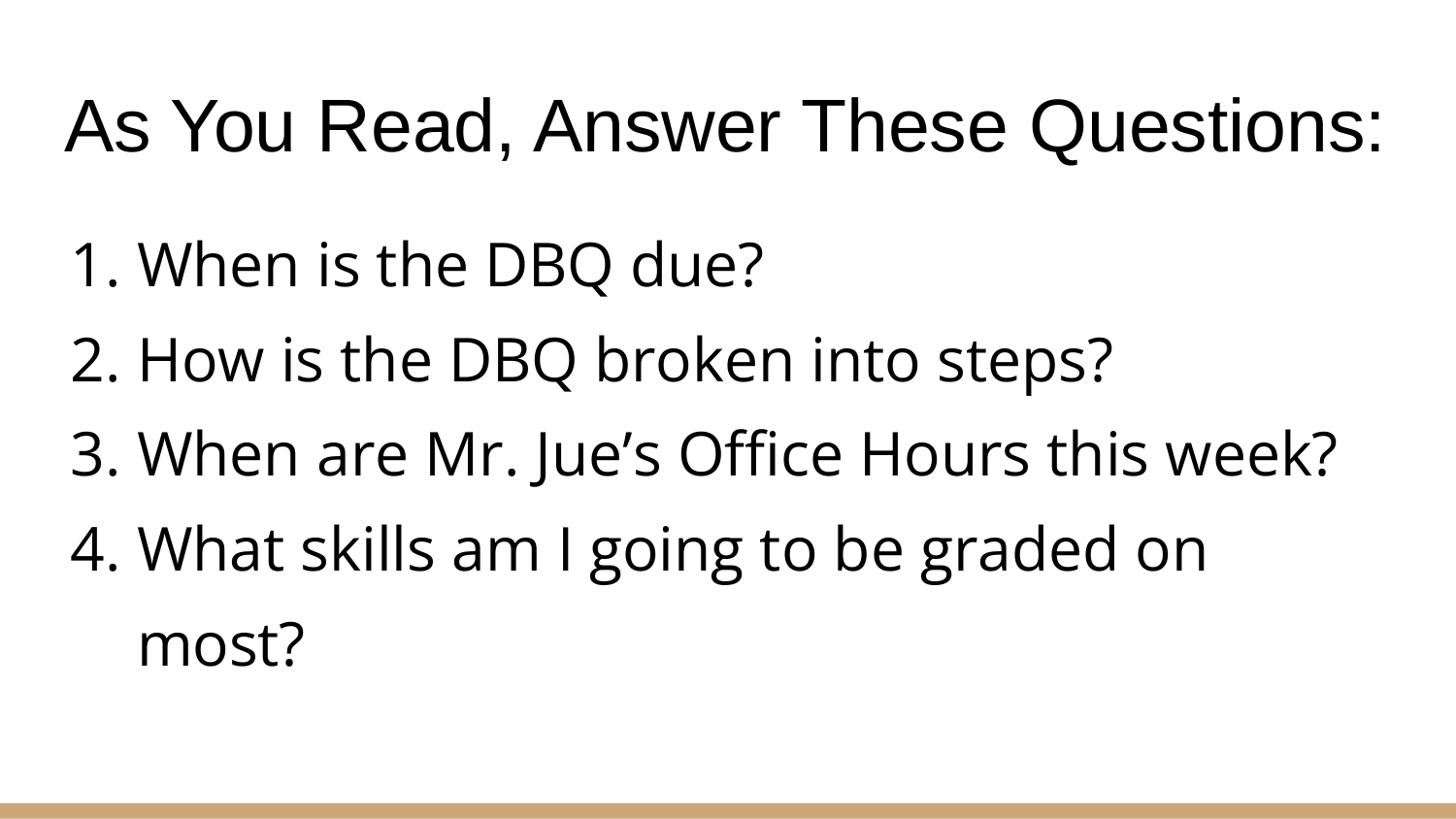

# As You Read, Answer These Questions:
When is the DBQ due?
How is the DBQ broken into steps?
When are Mr. Jue’s Office Hours this week?
What skills am I going to be graded on most?